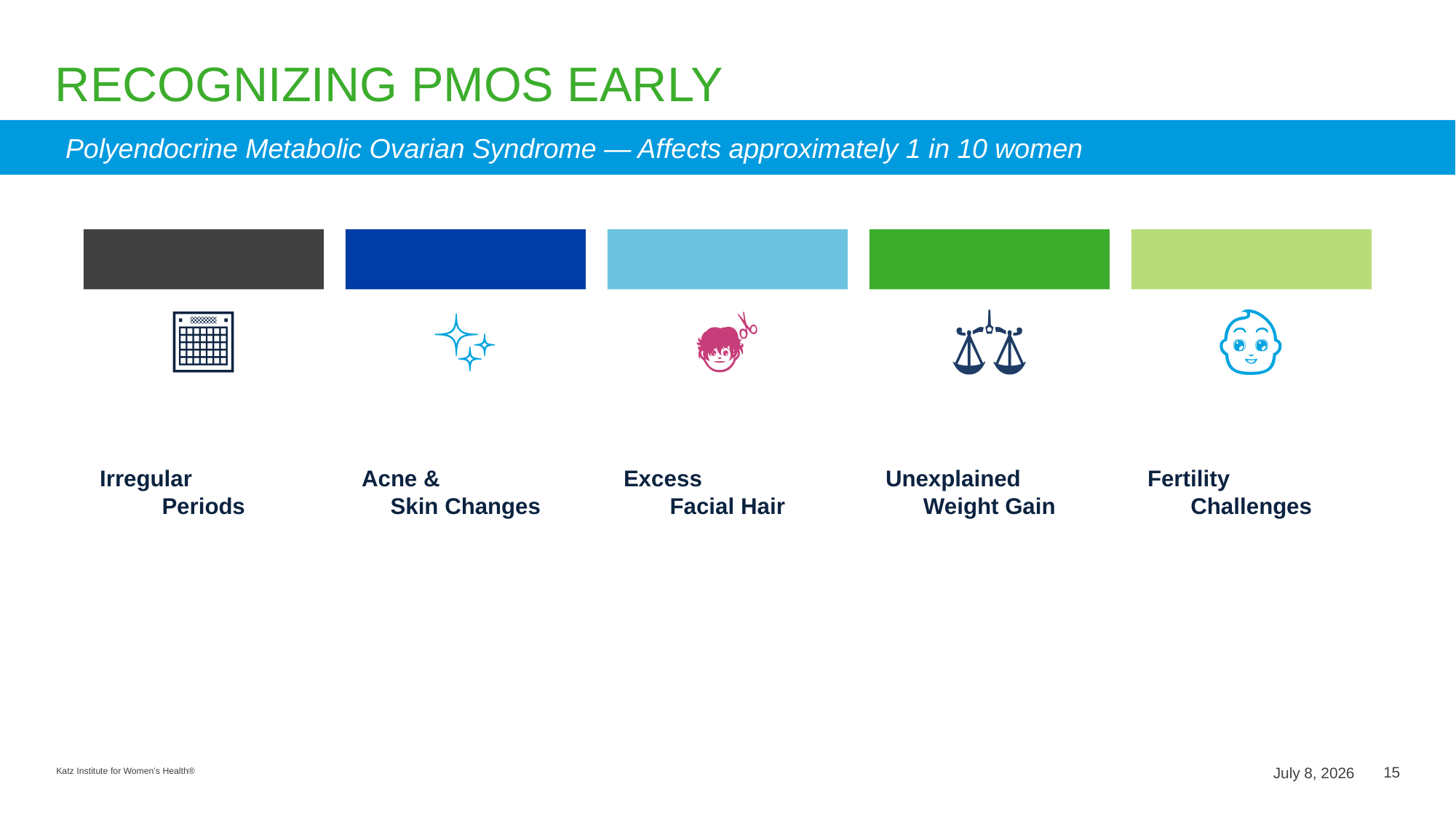

# Recognizing PMOS Early

Polyendocrine Metabolic Ovarian Syndrome — Affects approximately 1 in 10 women

📅
✨
💇
⚖️
👶
Irregular
Periods
Acne &
Skin Changes
Excess
Facial Hair
Unexplained
Weight Gain
Fertility
Challenges
July 8, 2026
15